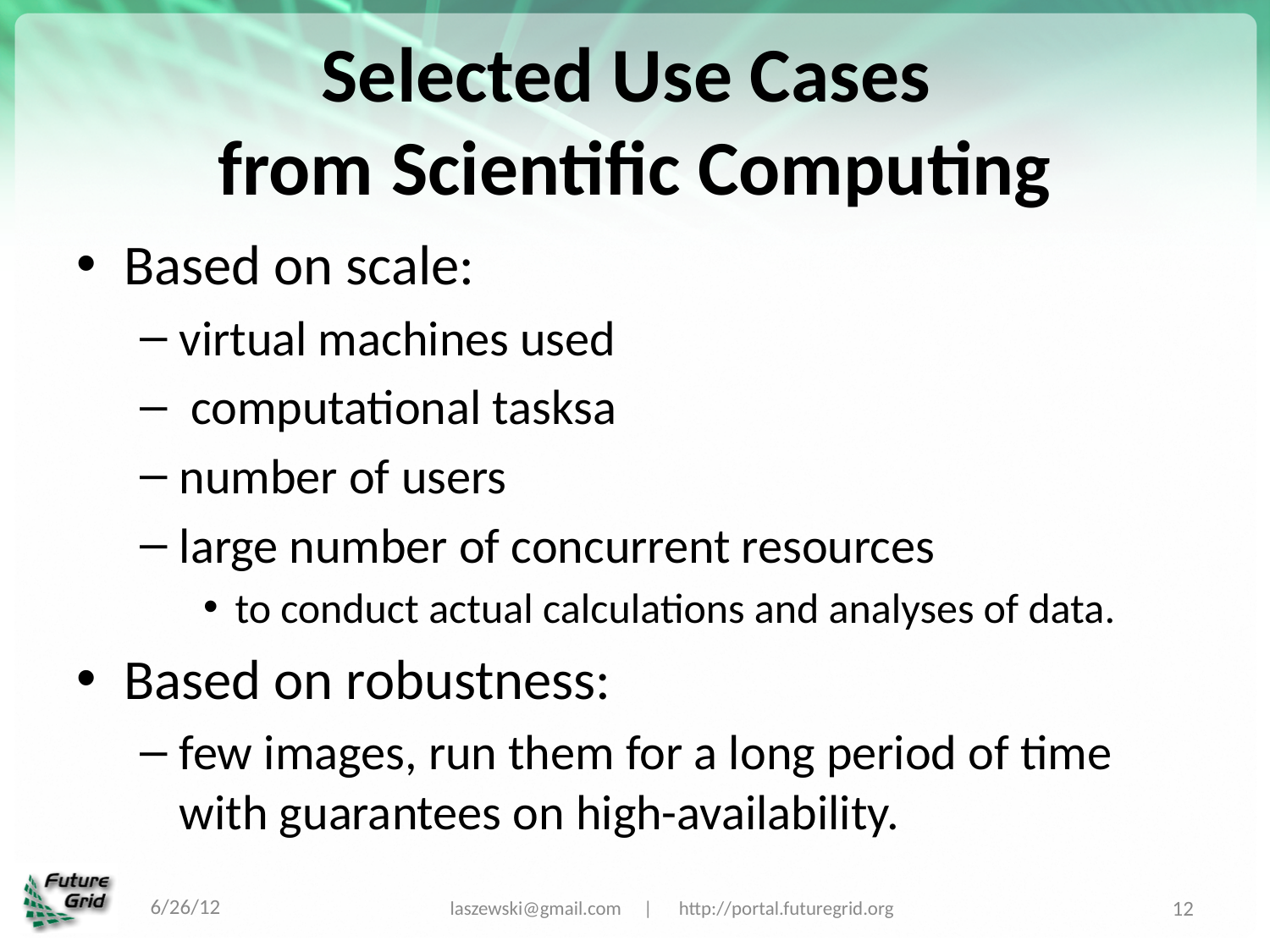

# Selected Use Cases from Scientific Computing
Based on scale:
virtual machines used
 computational tasksa
number of users
large number of concurrent resources
to conduct actual calculations and analyses of data.
Based on robustness:
few images, run them for a long period of time with guarantees on high-availability.
6/26/12
laszewski@gmail.com     |      http://portal.futuregrid.org
12